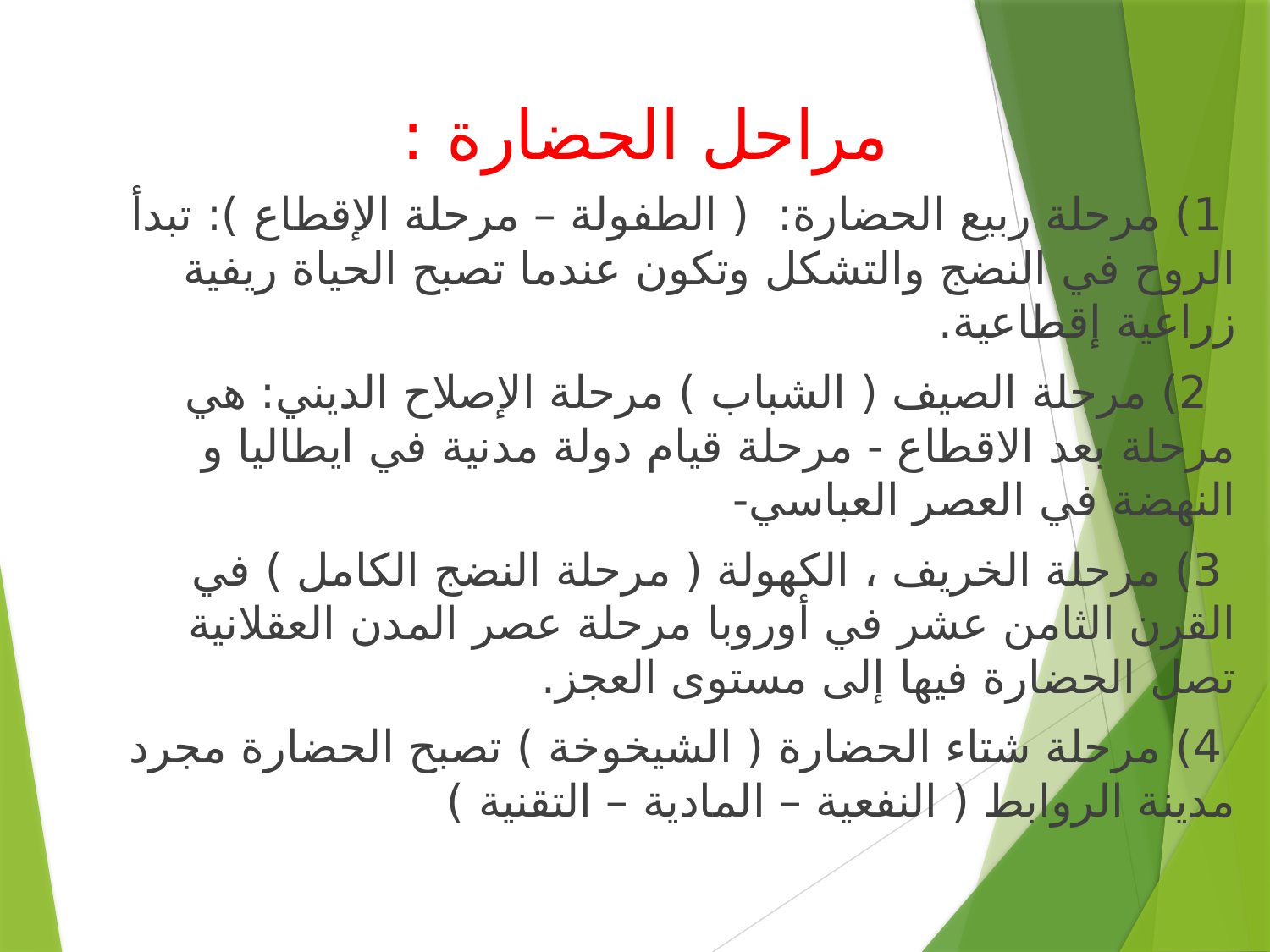

# مراحل الحضارة :
 1) مرحلة ربيع الحضارة:  ( الطفولة – مرحلة الإقطاع ): تبدأ الروح في النضج والتشكل وتكون عندما تصبح الحياة ريفية زراعية إقطاعية.
  2) مرحلة الصيف ( الشباب ) مرحلة الإصلاح الديني: هي مرحلة بعد الاقطاع - مرحلة قيام دولة مدنية في ايطاليا و النهضة في العصر العباسي-
 3) مرحلة الخريف ، الكهولة ( مرحلة النضج الكامل ) في القرن الثامن عشر في أوروبا مرحلة عصر المدن العقلانية تصل الحضارة فيها إلى مستوى العجز.
 4) مرحلة شتاء الحضارة ( الشيخوخة ) تصبح الحضارة مجرد مدينة الروابط ( النفعية – المادية – التقنية )